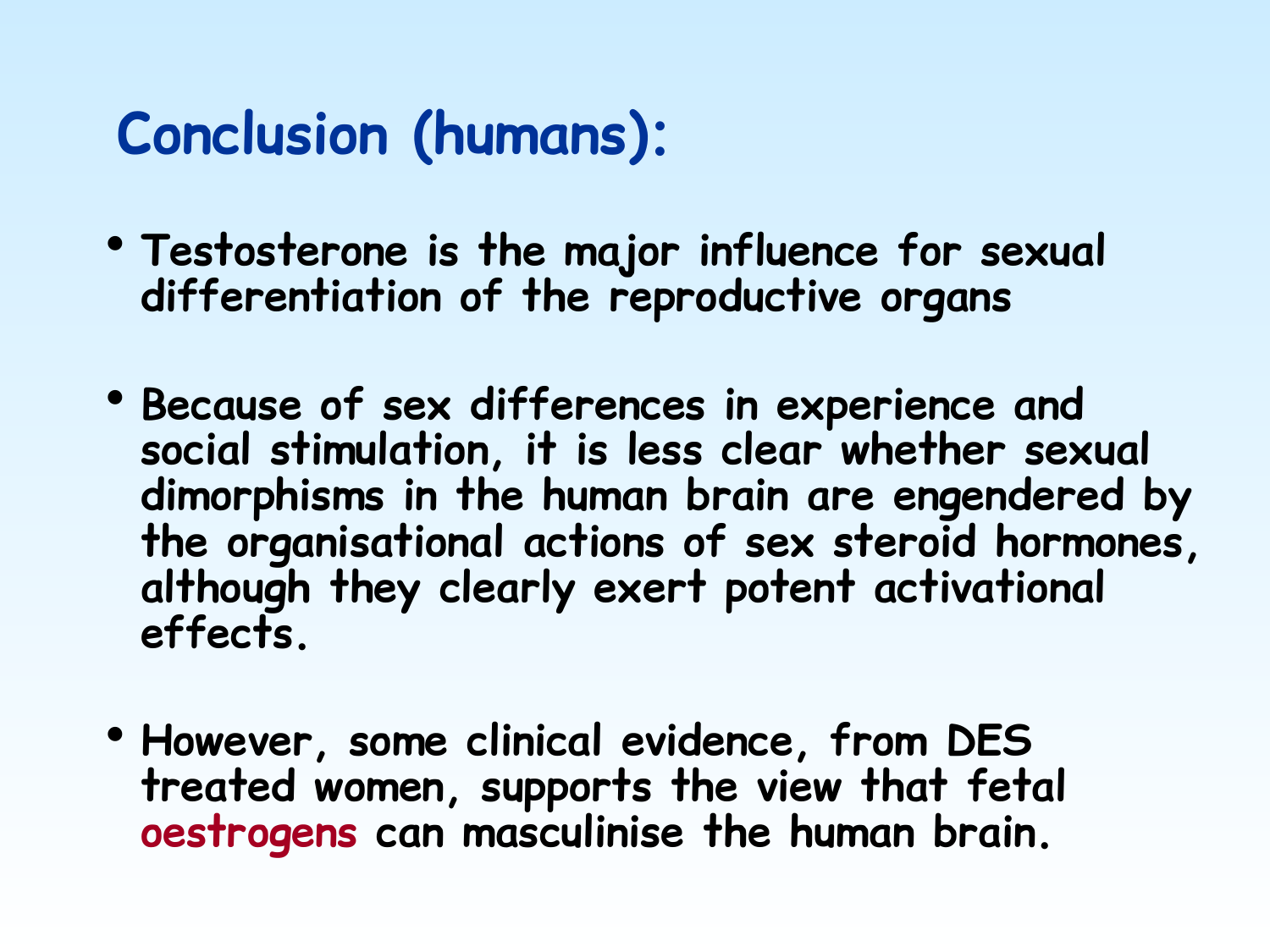

# Conclusion (humans):
Testosterone is the major influence for sexual differentiation of the reproductive organs

Because of sex differences in experience and social stimulation, it is less clear whether sexual dimorphisms in the human brain are engendered by the organisational actions of sex steroid hormones, although they clearly exert potent activational effects.

However, some clinical evidence, from DES treated women, supports the view that fetal oestrogens can masculinise the human brain.